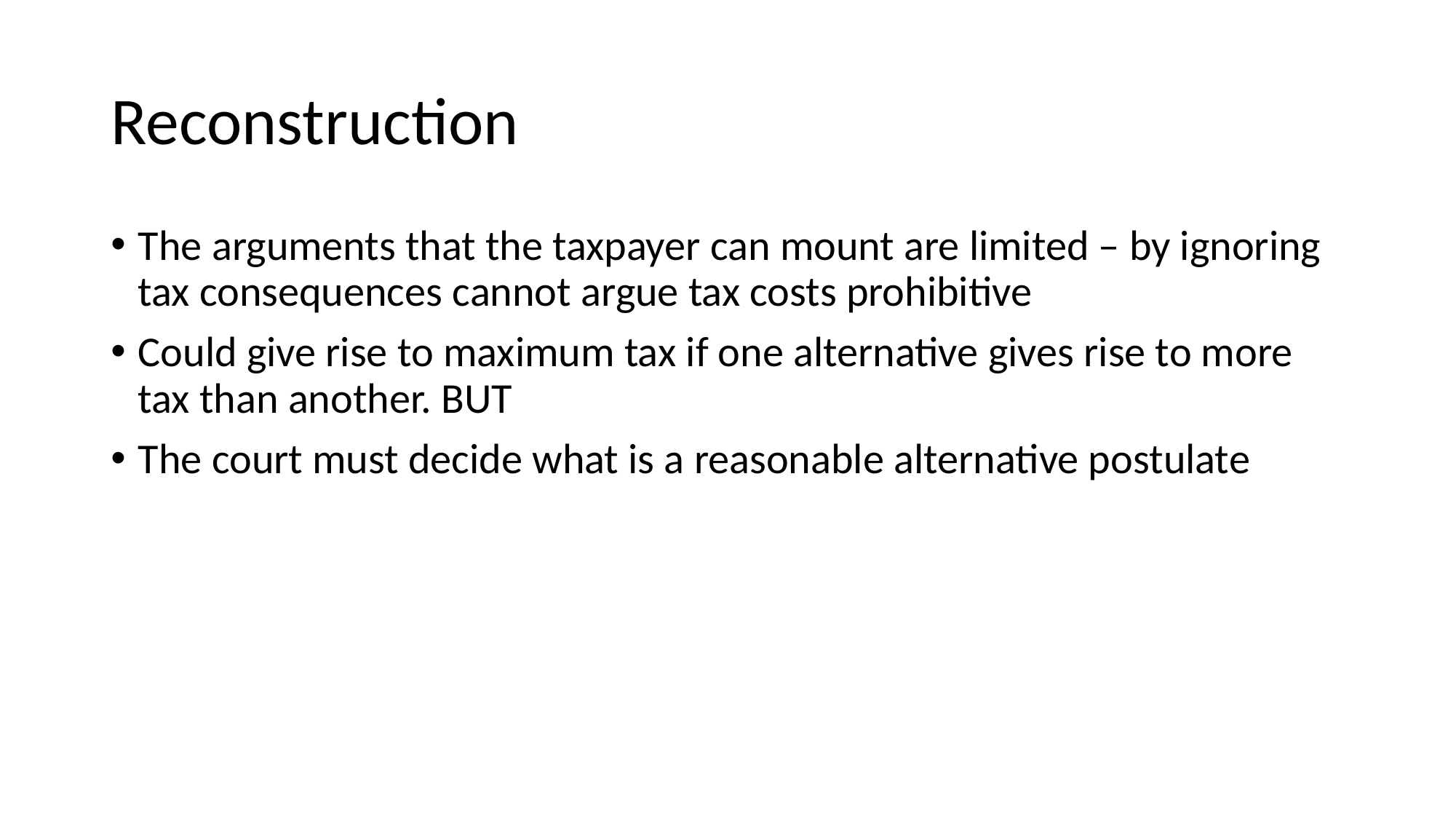

# Reconstruction
The arguments that the taxpayer can mount are limited – by ignoring tax consequences cannot argue tax costs prohibitive
Could give rise to maximum tax if one alternative gives rise to more tax than another. BUT
The court must decide what is a reasonable alternative postulate